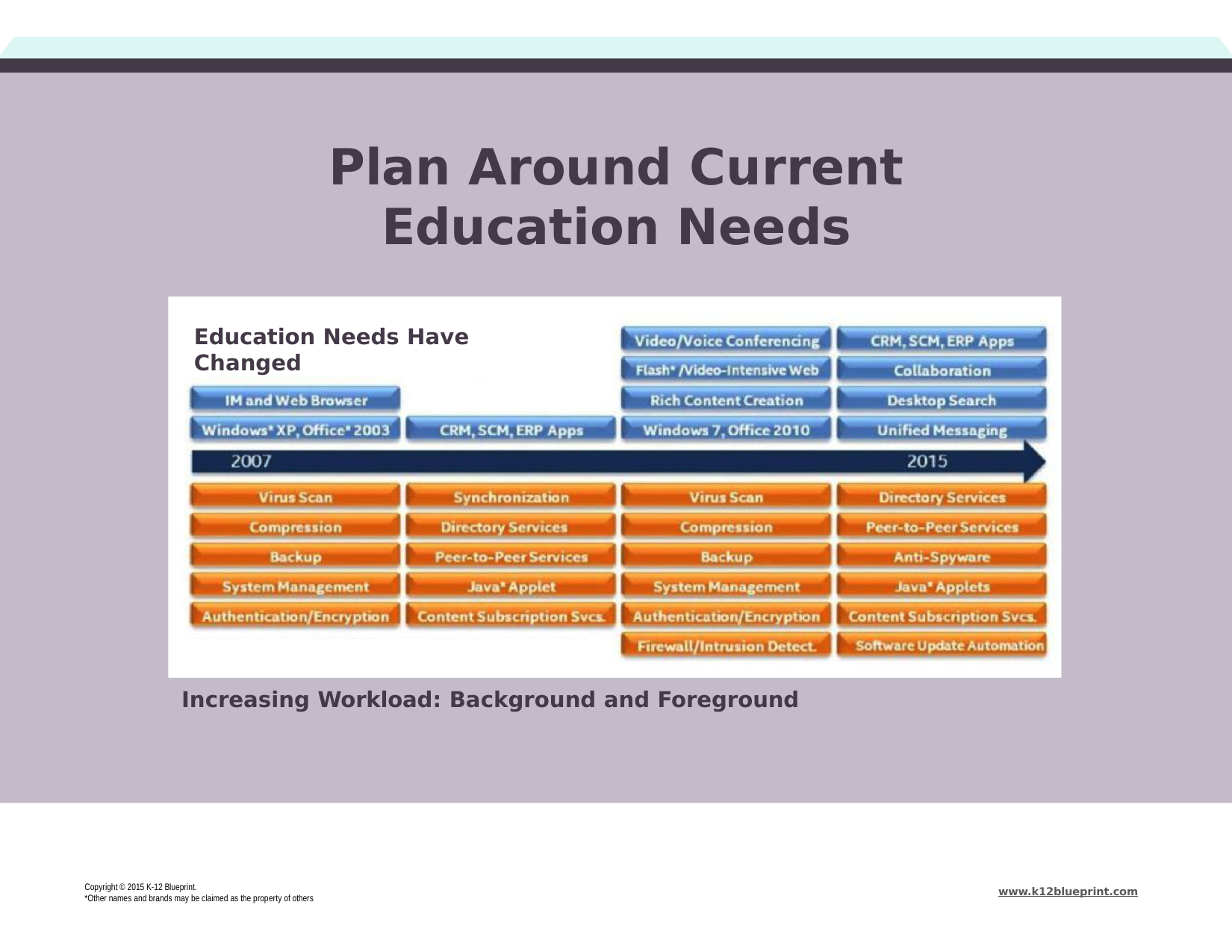

# Plan Around Current Education Needs

Education Needs Have Changed
Increasing Workload: Background and Foreground
Copyright © 2015 K-12 Blueprint.
*Other names and brands may be claimed as the property of others
www.k12blueprint.com